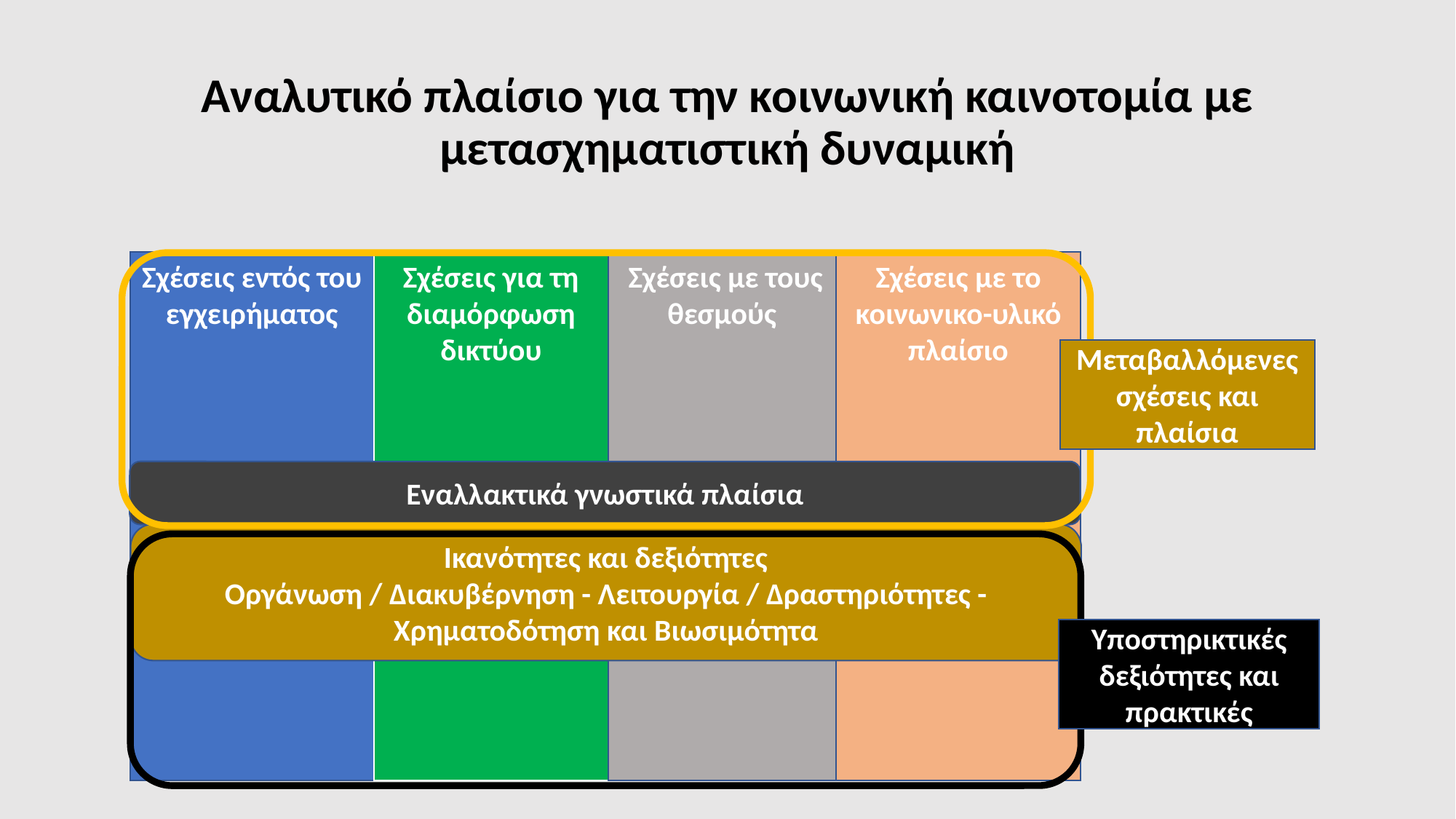

# Αναλυτικό πλαίσιο για την κοινωνική καινοτομία με μετασχηματιστική δυναμική
Σχέσεις εντός του εγχειρήματος
Σχέσεις για τη διαμόρφωση δικτύου
 Σχέσεις με τους θεσμούς
Σχέσεις με το κοινωνικο-υλικό πλαίσιο

Μεταβαλλόμενες σχέσεις και πλαίσια
Εναλλακτικά γνωστικά πλαίσια
Ικανότητες και δεξιότητες
Οργάνωση / Διακυβέρνηση - Λειτουργία / Δραστηριότητες - Χρηματοδότηση και Βιωσιμότητα

Υποστηρικτικές δεξιότητες και πρακτικές